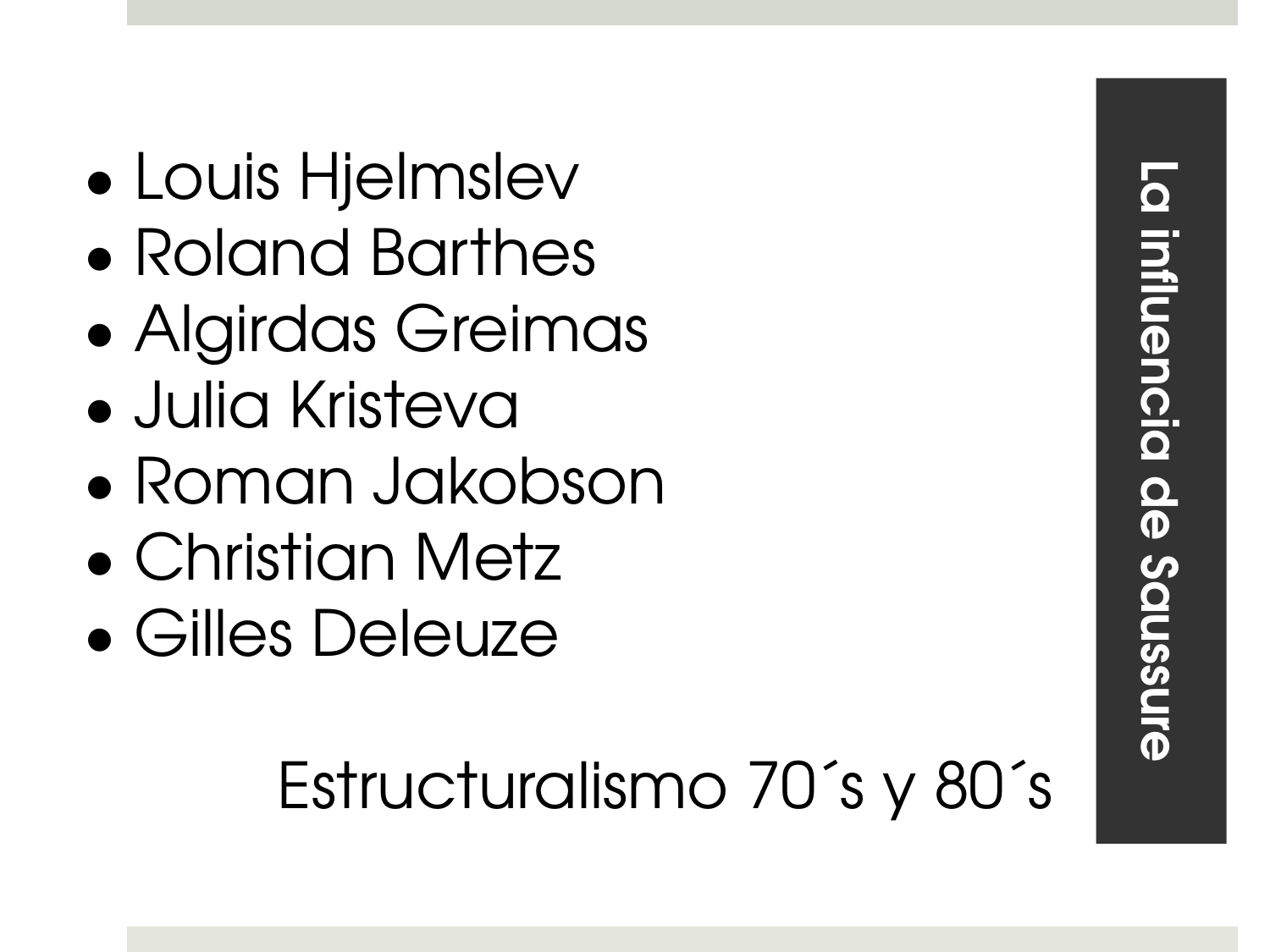

# La influencia de Saussure
• Louis Hjelmslev
• Roland Barthes
• Algirdas Greimas
• Julia Kristeva
• Roman Jakobson
• Christian Metz
• Gilles Deleuze

Estructuralismo 70´s y 80´s